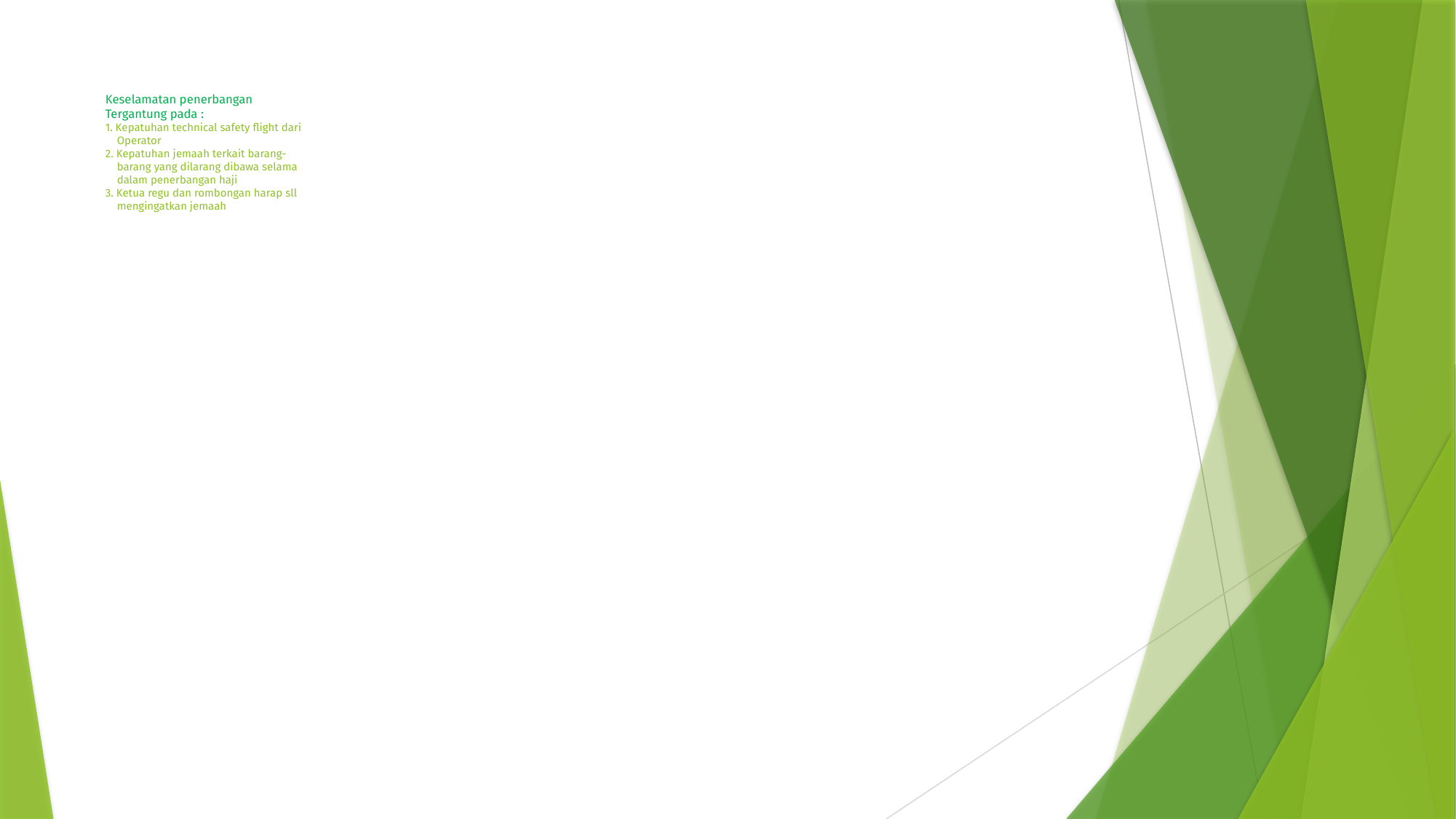

# Keselamatan penerbangan Tergantung pada : 1. Kepatuhan technical safety flight dari Operator 2. Kepatuhan jemaah terkait barang- barang yang dilarang dibawa selama dalam penerbangan haji 3. Ketua regu dan rombongan harap sll mengingatkan jemaah